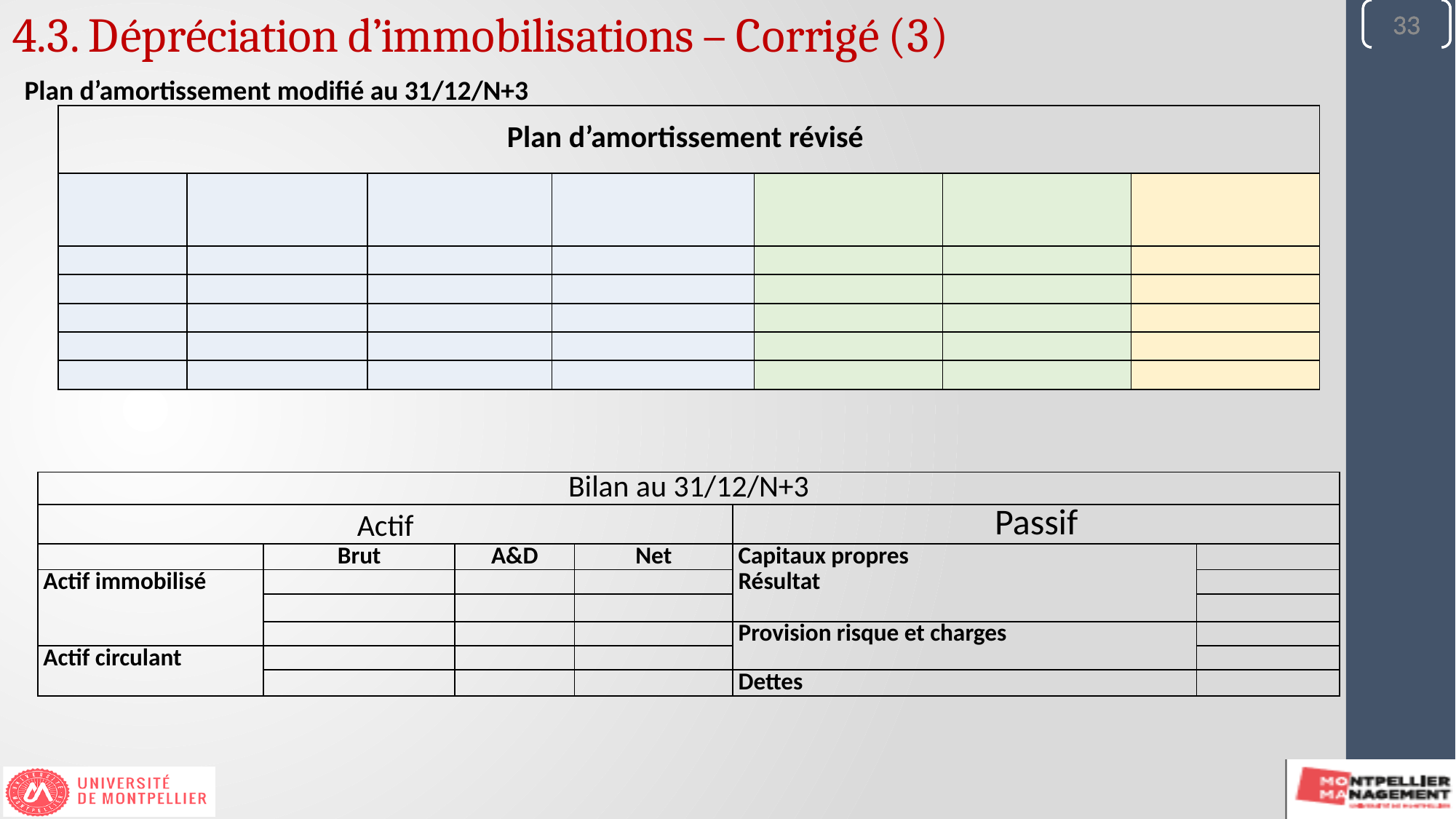

33
33
33
4.3. Dépréciation d’immobilisations – Corrigé (3)
Plan d’amortissement modifié au 31/12/N+3

| Plan d’amortissement révisé |  |  |  |  |  |  |
| --- | --- | --- | --- | --- | --- | --- |
|  |  |  |  |  |  |  |
|  |  |  |  |  |  |  |
|  |  |  |  |  |  |  |
|  |  |  |  |  |  |  |
|  |  |  |  |  |  |  |
|  |  |  |  |  |  |  |
| Bilan au 31/12/N+3 |  |  |  |  |  |
| --- | --- | --- | --- | --- | --- |
| Actif |  |  |  | Passif |  |
|  | Brut | A&D | Net | Capitaux propres Résultat |  |
| Actif immobilisé |  |  |  |  |  |
|  |  |  |  |  |  |
|  |  |  |  | Provision risque et charges |  |
| Actif circulant |  |  |  |  |  |
|  |  |  |  | Dettes |  |